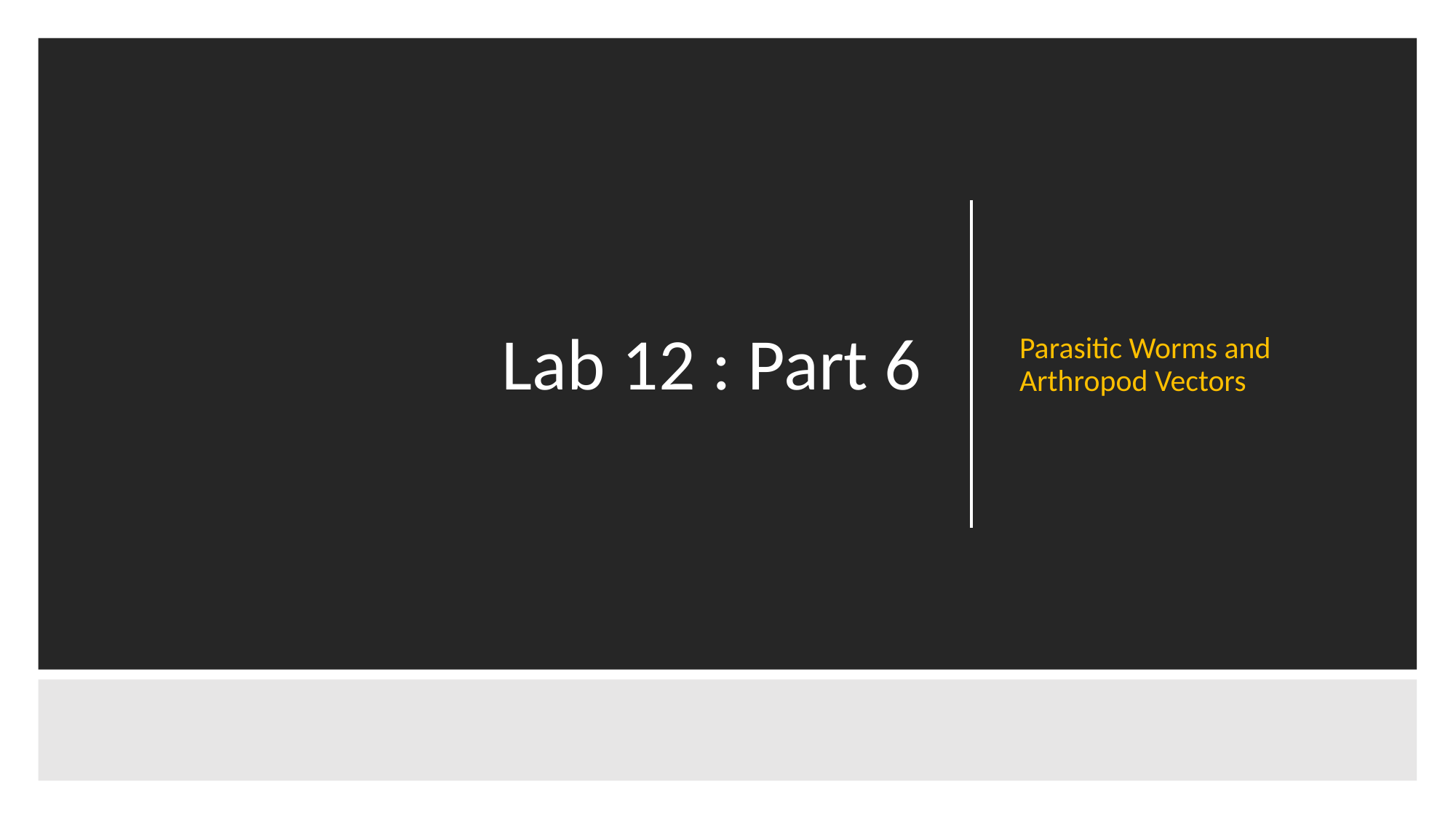

# Lab 12 : Part 6
Parasitic Worms and Arthropod Vectors